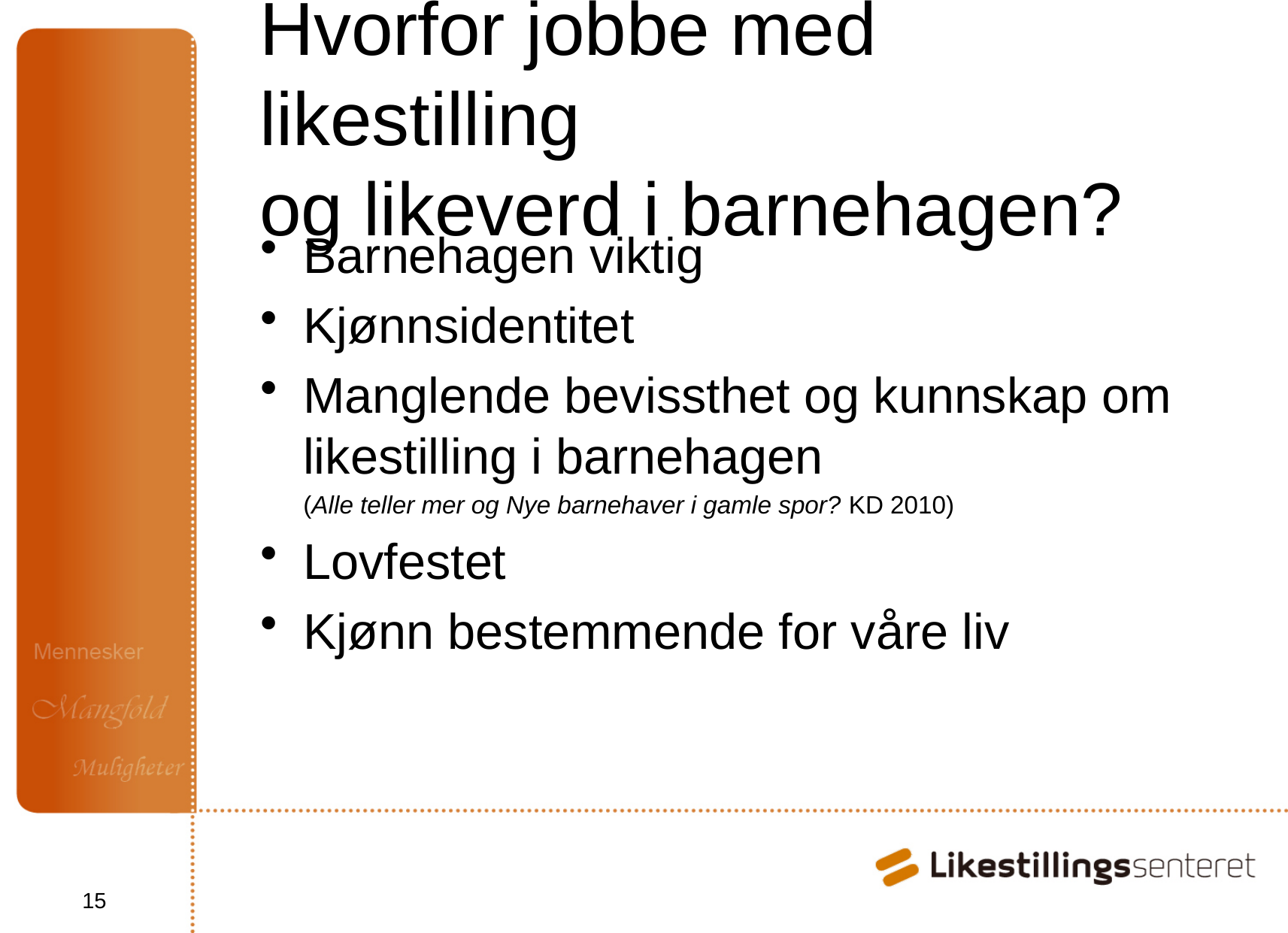

# Hvorfor jobbe med likestilling og likeverd i barnehagen?
Barnehagen viktig
Kjønnsidentitet
Manglende bevissthet og kunnskap om likestilling i barnehagen
	(Alle teller mer og Nye barnehaver i gamle spor? KD 2010)
Lovfestet
Kjønn bestemmende for våre liv